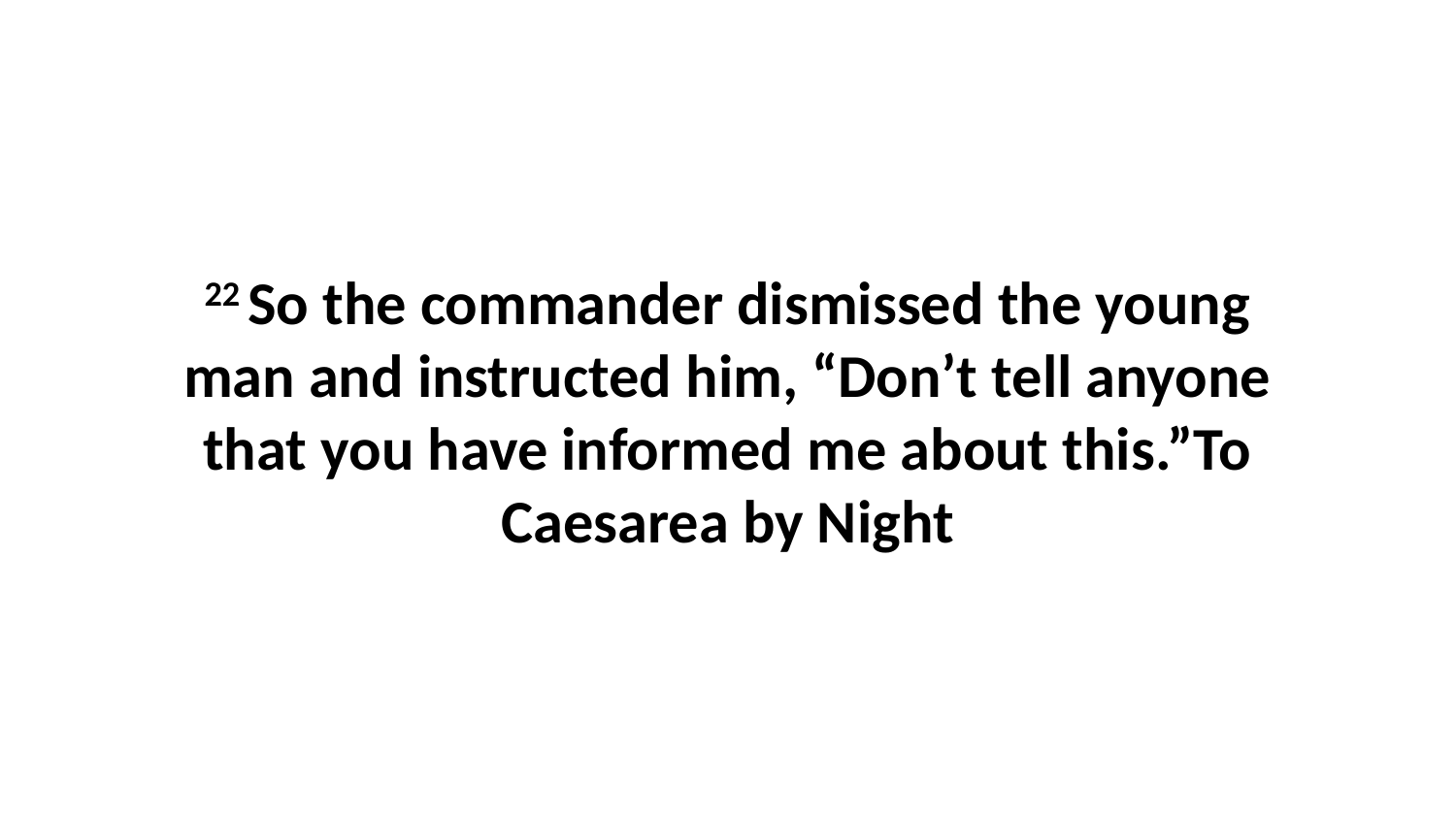

22 So the commander dismissed the young man and instructed him, “Don’t tell anyone that you have informed me about this.”To Caesarea by Night